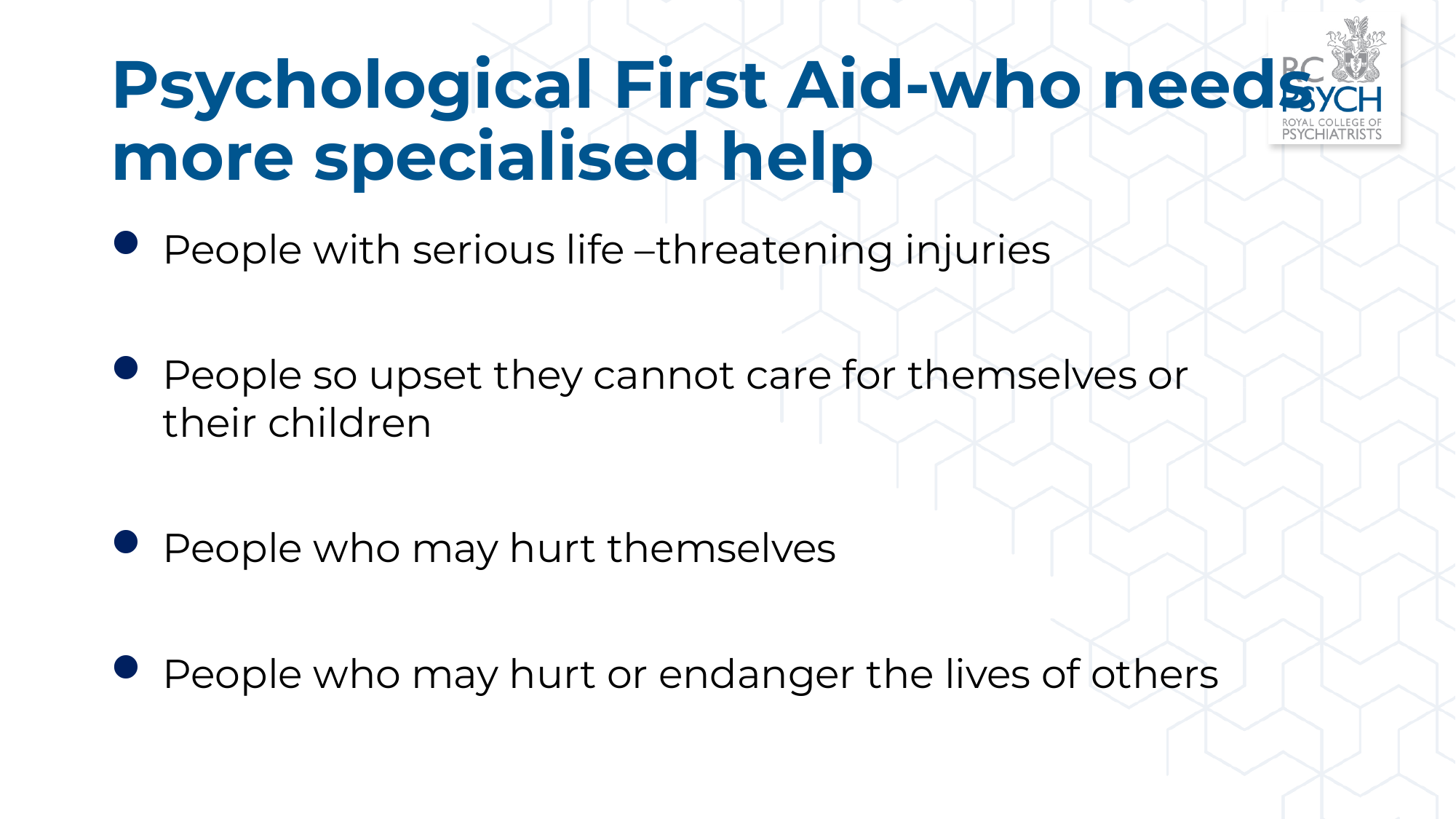

# Psychological First Aid-who needs more specialised help
People with serious life –threatening injuries

People so upset they cannot care for themselves or their children

People who may hurt themselves

People who may hurt or endanger the lives of others